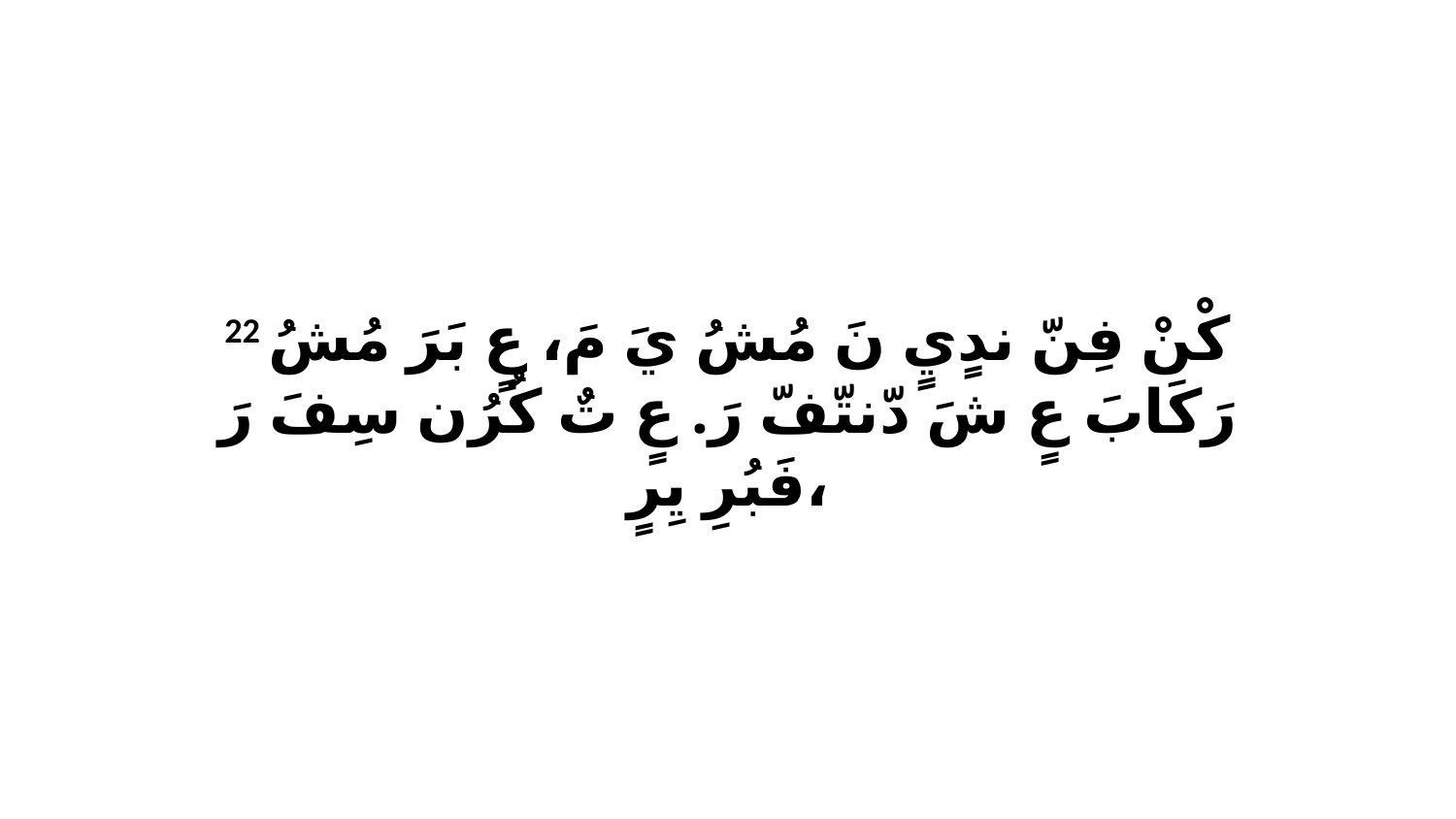

22 كْنْ فِنّ ندٍيٍ نَ مُشُ يَ مَ، عٍ بَرَ مُشُ رَكَابَ عٍ شَ دّنتّفّ رَ. عٍ تٌ كُرُن سِفَ رَ فَبُرِ يِرٍ،